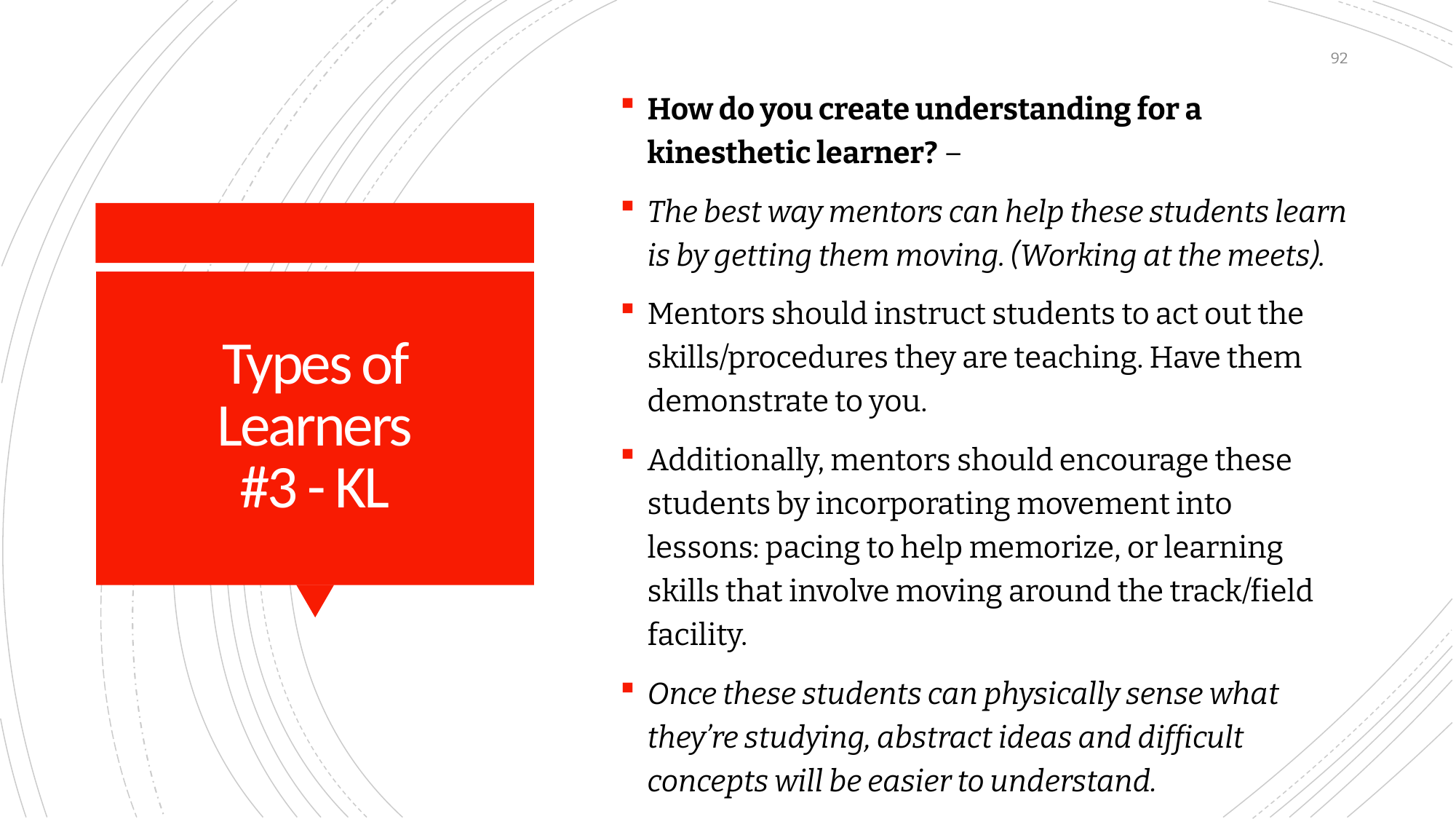

92
How do you create understanding for a kinesthetic learner? –
The best way mentors can help these students learn is by getting them moving. (Working at the meets).
Mentors should instruct students to act out the skills/procedures they are teaching. Have them demonstrate to you.
Additionally, mentors should encourage these students by incorporating movement into lessons: pacing to help memorize, or learning skills that involve moving around the track/field facility.
Once these students can physically sense what they’re studying, abstract ideas and difficult concepts will be easier to understand.
# Types of Learners #3 - KL